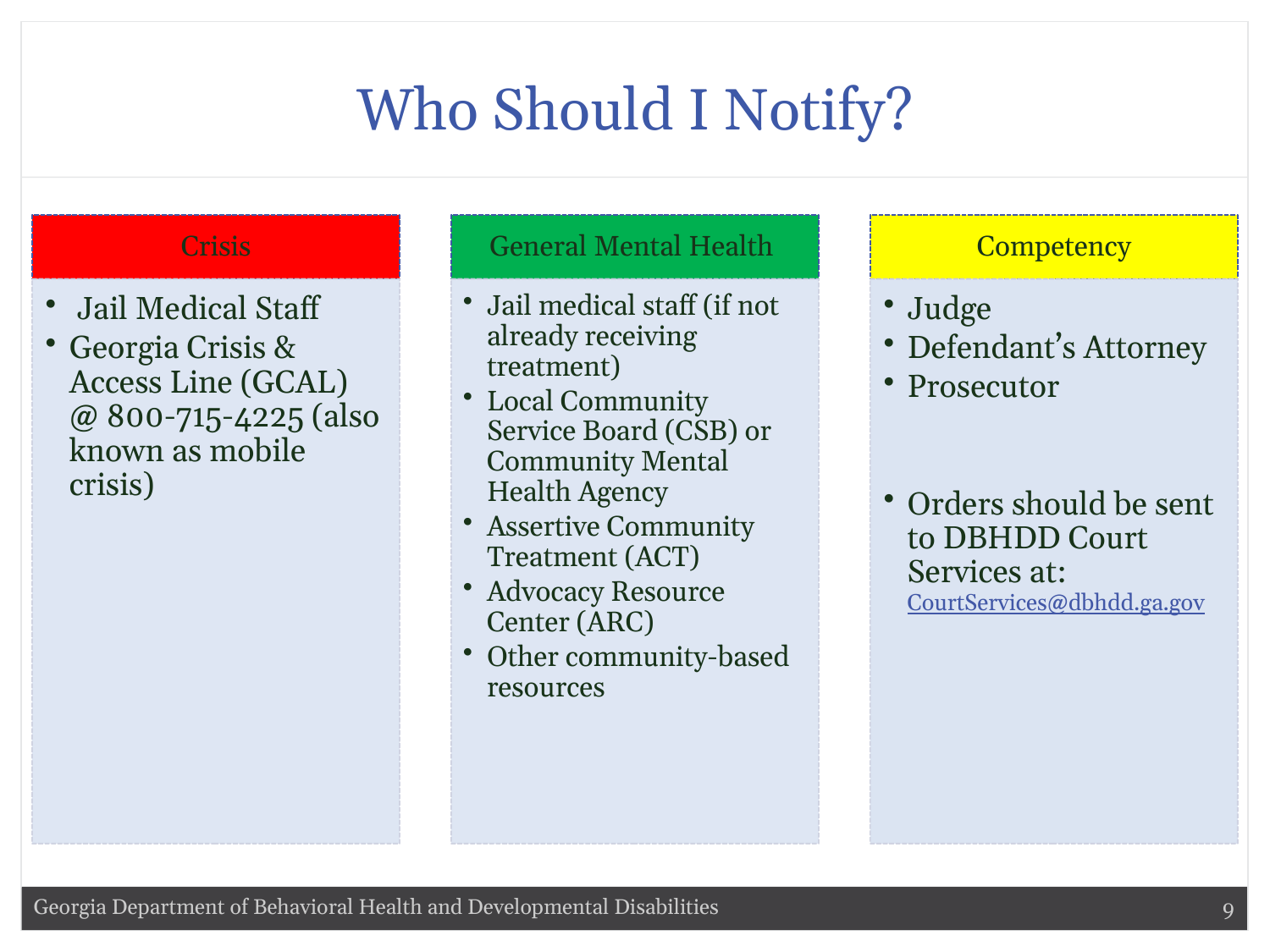

# Who Should I Notify?
Crisis
 Jail Medical Staff
Georgia Crisis & Access Line (GCAL) @ 800-715-4225 (also known as mobile crisis)
General Mental Health
Jail medical staff (if not already receiving treatment)
Local Community Service Board (CSB) or Community Mental Health Agency
Assertive Community Treatment (ACT)
Advocacy Resource Center (ARC)
Other community-based resources

Competency
Judge
Defendant’s Attorney
Prosecutor

Orders should be sent to DBHDD Court Services at:      CourtServices@dbhdd.ga.gov